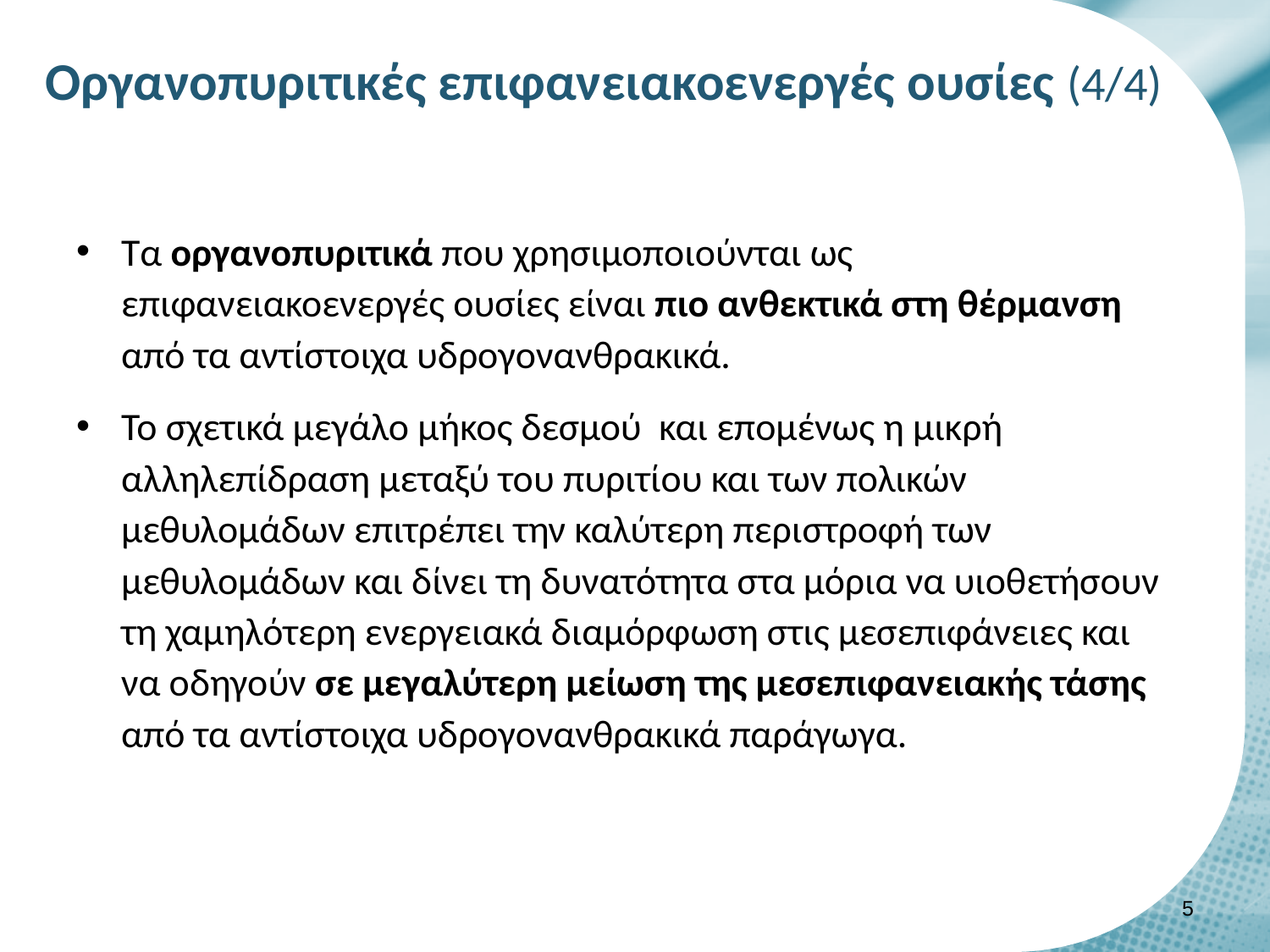

# Οργανοπυριτικές επιφανειακοενεργές ουσίες (4/4)
Τα οργανοπυριτικά που χρησιμοποιούνται ως επιφανειακοενεργές ουσίες είναι πιο ανθεκτικά στη θέρμανση από τα αντίστοιχα υδρογονανθρακικά.
Το σχετικά μεγάλο μήκος δεσμού  και επομένως η μικρή αλληλεπίδραση μεταξύ του πυριτίου και των πολικών μεθυλομάδων επιτρέπει την καλύτερη περιστροφή των μεθυλομάδων και δίνει τη δυνατότητα στα μόρια να υιοθετήσουν τη χαμηλότερη ενεργειακά διαμόρφωση στις μεσεπιφάνειες και να οδηγούν σε μεγαλύτερη μείωση της μεσεπιφανειακής τάσης από τα αντίστοιχα υδρογονανθρακικά παράγωγα.

5